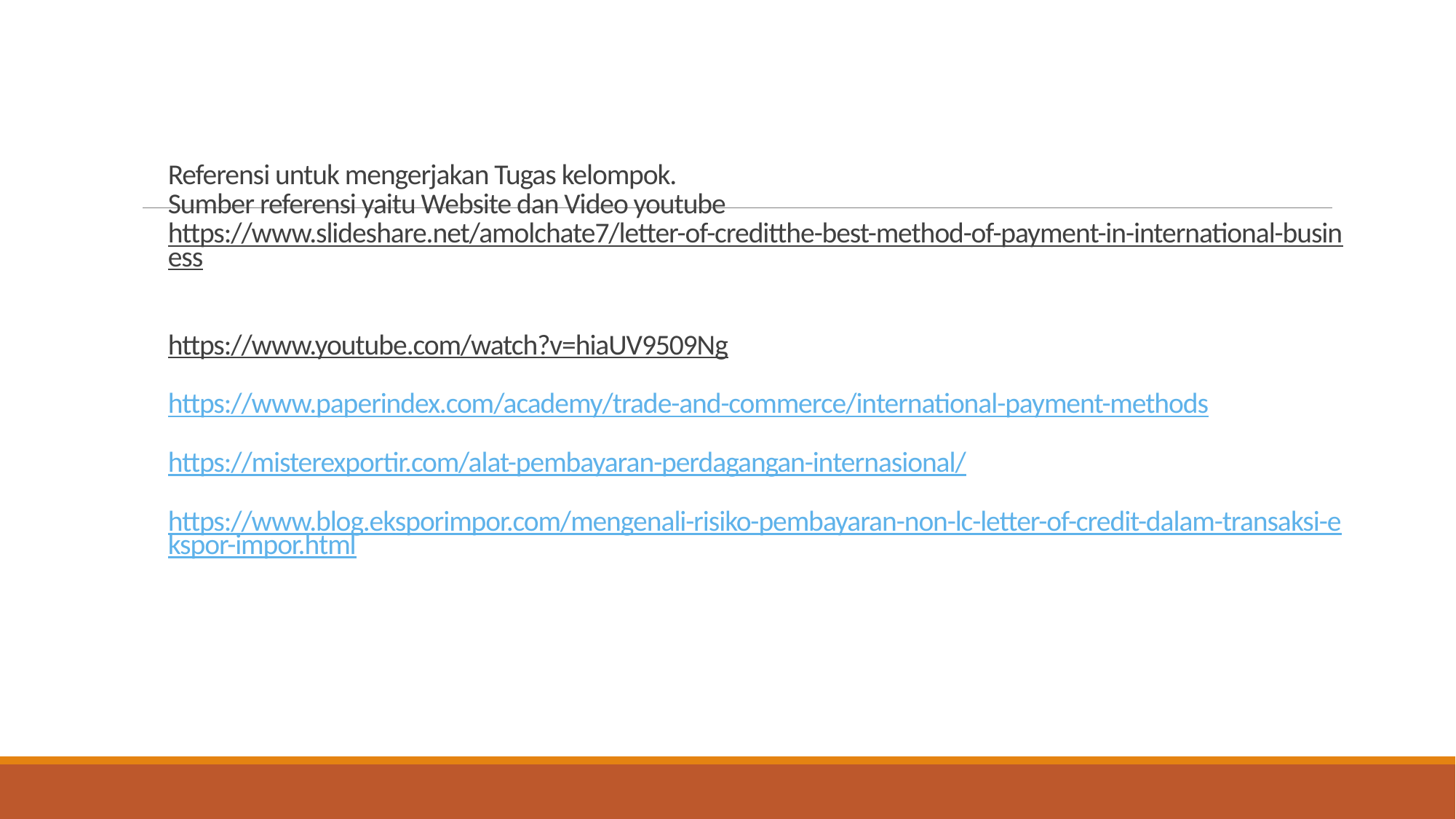

# Referensi untuk mengerjakan Tugas kelompok. Sumber referensi yaitu Website dan Video youtube https://www.slideshare.net/amolchate7/letter-of-creditthe-best-method-of-payment-in-international-business https://www.youtube.com/watch?v=hiaUV9509Ng https://www.paperindex.com/academy/trade-and-commerce/international-payment-methods https://misterexportir.com/alat-pembayaran-perdagangan-internasional/ https://www.blog.eksporimpor.com/mengenali-risiko-pembayaran-non-lc-letter-of-credit-dalam-transaksi-ekspor-impor.html